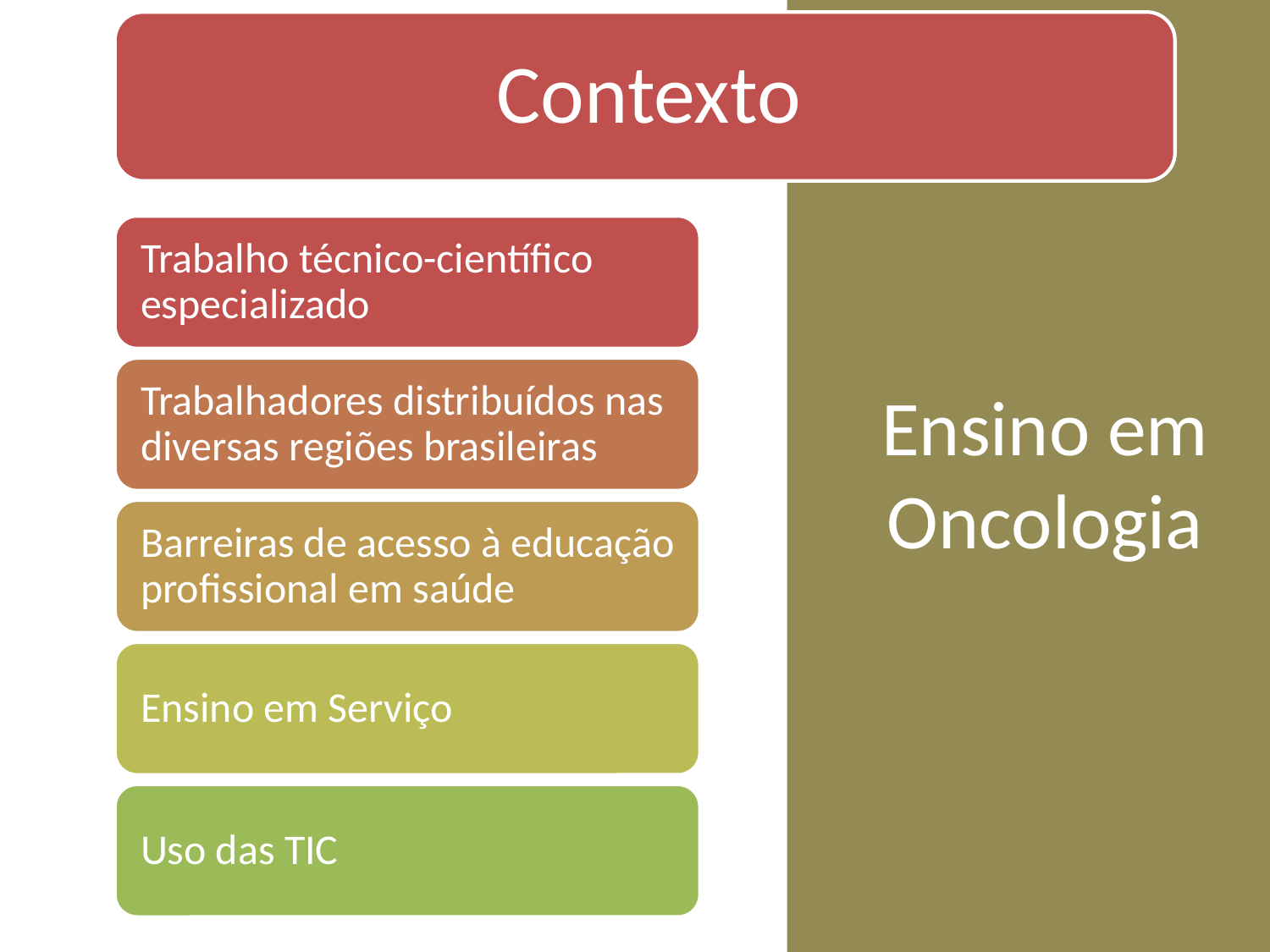

Contexto
# Ensino em Oncologia
Trabalho técnico-científico especializado
Trabalhadores distribuídos nas diversas regiões brasileiras
Barreiras de acesso à educação profissional em saúde
Ensino em Serviço
Uso das TIC